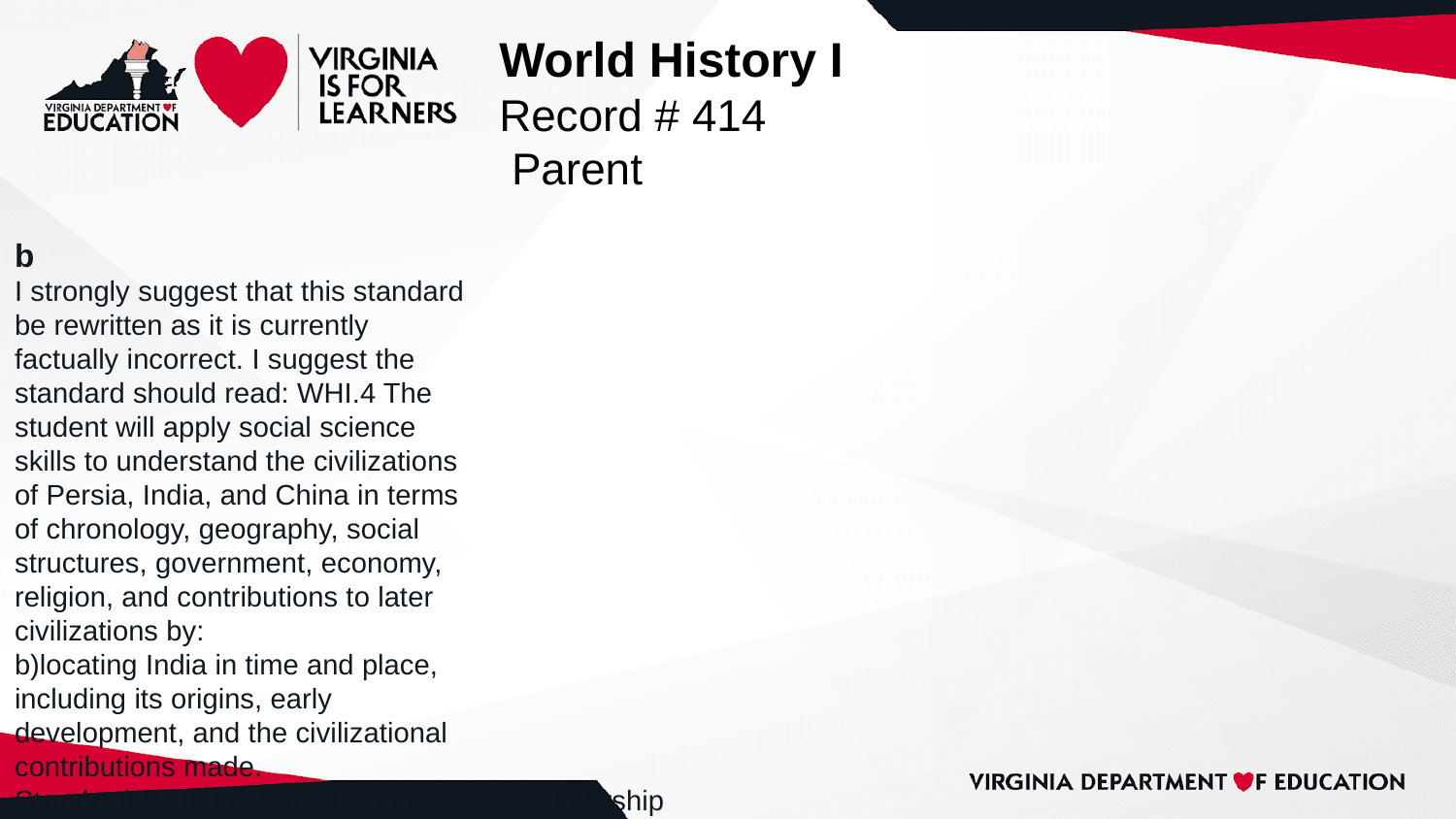

# World History I
Record # 414
 Parent

b
I strongly suggest that this standard
be rewritten as it is currently
factually incorrect. I suggest the
standard should read: WHI.4 The
student will apply social science
skills to understand the civilizations
of Persia, India, and China in terms
of chronology, geography, social
structures, government, economy,
religion, and contributions to later
civilizations by:
b)locating India in time and place,
including its origins, early
development, and the civilizational
contributions made.
Standard WHI.4 is factually incorrect as scholarship
on Aryan migrations has shifted significantly over the
past decade, particularly with new archaeological
evidence suggesting that ancient Indians or “Aryans”
never actually migrated from west of the Indus
Valley. The whole Aryan Invasion Theory and Migration Theory has been falsified by Indian Archeaologists and Historians based on new research.
Debate amongst historians, archaeologists, and other
scholars on the origins of Indian civilization have proved conclusively that theories are wrong, so while
school districts and textbook publishers are
increasingly accepting the origins as disputed, they
are failing to encourage students to critically explore
the issues surrounding the various theories. By not
accepting this revision, the state is perpetuating
inaccuracies and racist, colonial stereotypes, teaching
VA students incorrect content which will leave them
ill-prepared for our increasingly diverse state and
globalized world. It can also lead to discrimination
and bullying of Hindu students.
I would like to also note that while the standard does
not mention caste, the curriculum framework refers
mentions it as:
o Varnas were idealized in the Vedas to organize society
equally by skill.
o As more occupations developed in ancient India, jatis
was used to describe divisions by occupation.
o Jatis were governed by birth and varnas were flexible. Caste is a derogatory and divisive method introduced by Britishers into India to Divide and Rule.